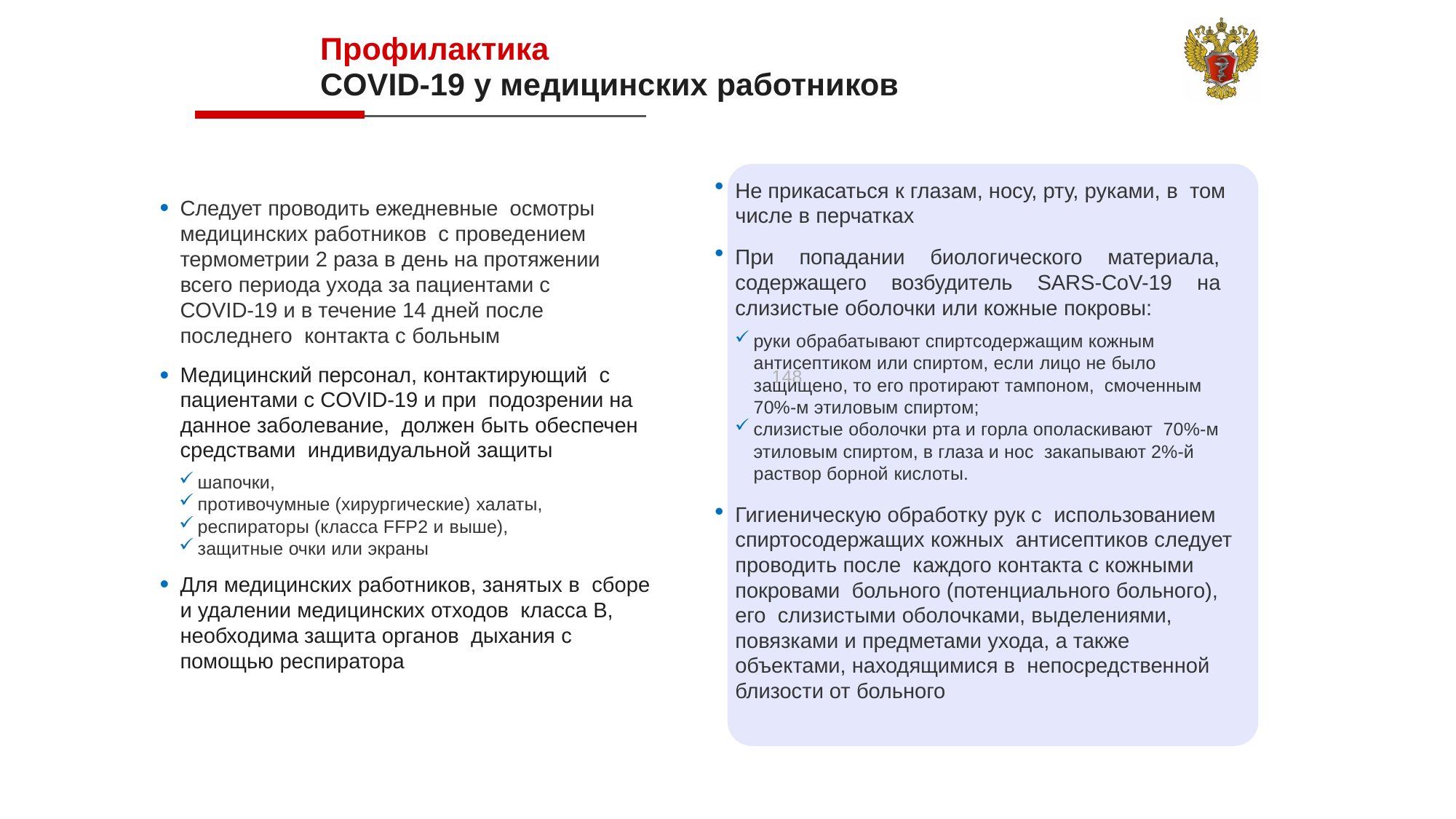

# Профилактика
COVID-19 у медицинских работников

Не прикасаться к глазам, носу, рту, руками, в  том числе в перчатках
При попадании биологического материала,  содержащего возбудитель SARS-CoV-19 на  слизистые оболочки или кожные покровы:
руки обрабатывают спиртсодержащим кожным  антисептиком или спиртом, если лицо не было  защищено, то его протирают тампоном,  смоченным 70%-м этиловым спиртом;
слизистые оболочки рта и горла ополаскивают  70%-м этиловым спиртом, в глаза и нос  закапывают 2%-й раствор борной кислоты.
Гигиеническую обработку рук с  использованием спиртосодержащих кожных  антисептиков следует проводить после  каждого контакта с кожными покровами  больного (потенциального больного), его  слизистыми оболочками, выделениями,  повязками и предметами ухода, а также  объектами, находящимися в  непосредственной близости от больного
Следует проводить ежедневные  осмотры медицинских работников  с проведением термометрии 2 раза в день на протяжении всего периода ухода за пациентами с COVID-19 и в течение 14 дней после последнего  контакта с больным
Медицинский персонал, контактирующий  с пациентами с COVID-19 и при  подозрении на данное заболевание,  должен быть обеспечен средствами  индивидуальной защиты
шапочки,
противочумные (хирургические) халаты,
респираторы (класса FFP2 и выше),
защитные очки или экраны
Для медицинских работников, занятых в  сборе и удалении медицинских отходов  класса В, необходима защита органов  дыхания с помощью респиратора
148